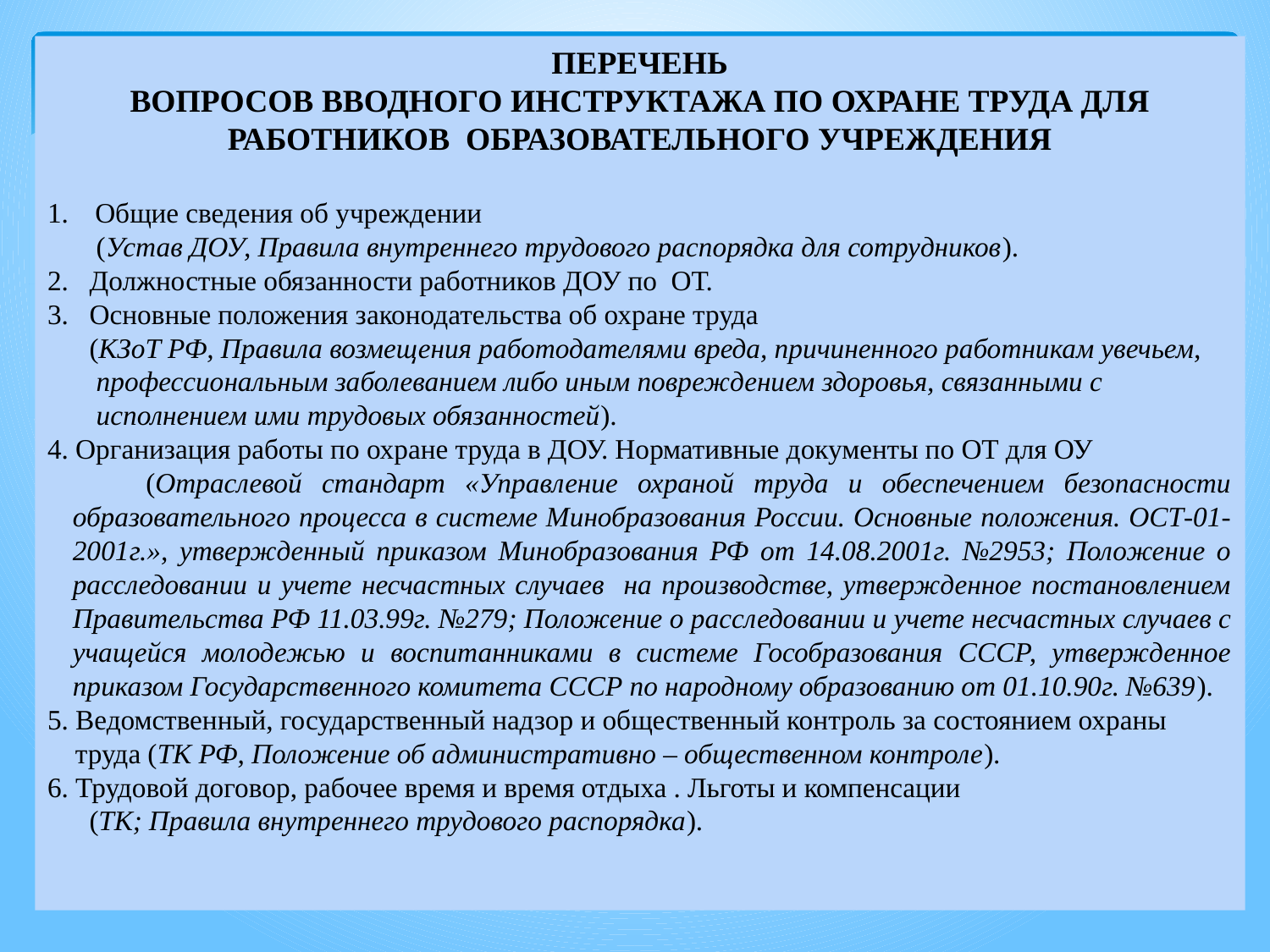

ПЕРЕЧЕНЬ
ВОПРОСОВ ВВОДНОГО ИНСТРУКТАЖА ПО ОХРАНЕ ТРУДА ДЛЯ РАБОТНИКОВ  ОБРАЗОВАТЕЛЬНОГО УЧРЕЖДЕНИЯ

Общие сведения об учреждении
       (Устав ДОУ, Правила внутреннего трудового распорядка для сотрудников).
2.   Должностные обязанности работников ДОУ по  ОТ.
3.   Основные положения законодательства об охране труда
      (КЗоТ РФ, Правила возмещения работодателями вреда, причиненного работникам увечьем,
       профессиональным заболеванием либо иным повреждением здоровья, связанными с
       исполнением ими трудовых обязанностей).
4. Организация работы по охране труда в ДОУ. Нормативные документы по ОТ для ОУ
     (Отраслевой стандарт «Управление охраной труда и обеспечением безопасности образовательного процесса в системе Минобразования России. Основные положения. ОСТ-01-2001г.», утвержденный приказом Минобразования РФ от 14.08.2001г. №2953; Положение о расследовании и учете несчастных случаев  на производстве, утвержденное постановлением Правительства РФ 11.03.99г. №279; Положение о расследовании и учете несчастных случаев с учащейся молодежью и воспитанниками в системе Гособразования СССР, утвержденное приказом Государственного комитета СССР по народному образованию от 01.10.90г. №639).
5. Ведомственный, государственный надзор и общественный контроль за состоянием охраны
    труда (ТК РФ, Положение об административно – общественном контроле).
6. Трудовой договор, рабочее время и время отдыха . Льготы и компенсации
      (ТК; Правила внутреннего трудового распорядка).